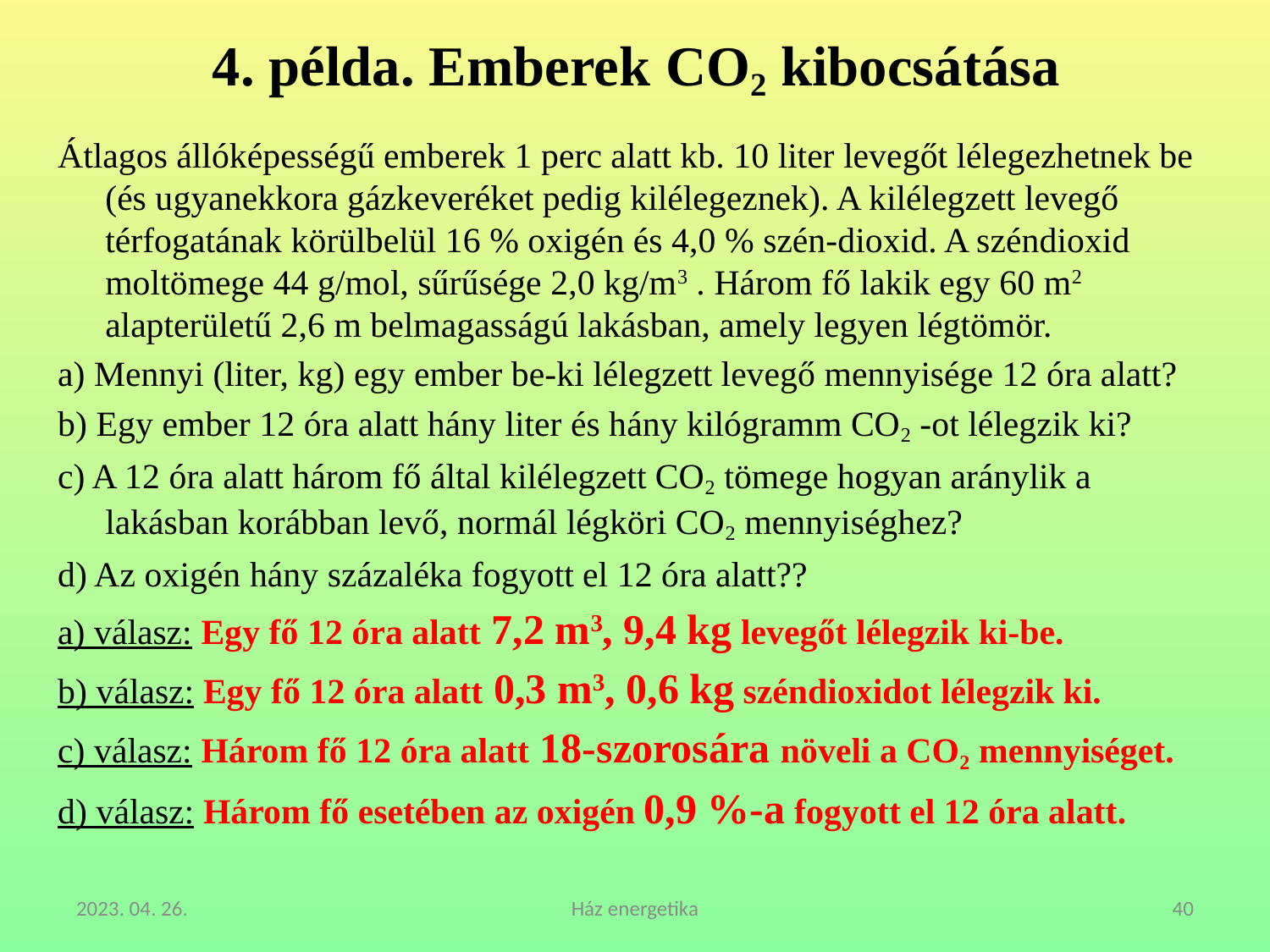

# 4. példa. Emberek CO2 kibocsátása
Átlagos állóképességű emberek 1 perc alatt kb. 10 liter levegőt lélegezhetnek be (és ugyanekkora gázkeveréket pedig kilélegeznek). A kilélegzett levegő térfogatának körülbelül 16 % oxigén és 4,0 % szén-dioxid. A széndioxid moltömege 44 g/mol, sűrűsége 2,0 kg/m3 . Három fő lakik egy 60 m2 alapterületű 2,6 m belmagasságú lakásban, amely legyen légtömör.
a) Mennyi (liter, kg) egy ember be-ki lélegzett levegő mennyisége 12 óra alatt?
b) Egy ember 12 óra alatt hány liter és hány kilógramm CO2 -ot lélegzik ki?
c) A 12 óra alatt három fő által kilélegzett CO2 tömege hogyan aránylik a lakásban korábban levő, normál légköri CO2 mennyiséghez?
d) Az oxigén hány százaléka fogyott el 12 óra alatt??
a) válasz: Egy fő 12 óra alatt 7,2 m3, 9,4 kg levegőt lélegzik ki-be.
b) válasz: Egy fő 12 óra alatt 0,3 m3, 0,6 kg széndioxidot lélegzik ki.
c) válasz: Három fő 12 óra alatt 18-szorosára növeli a CO2 mennyiséget.
d) válasz: Három fő esetében az oxigén 0,9 %-a fogyott el 12 óra alatt.
2023. 04. 26.
Ház energetika
40